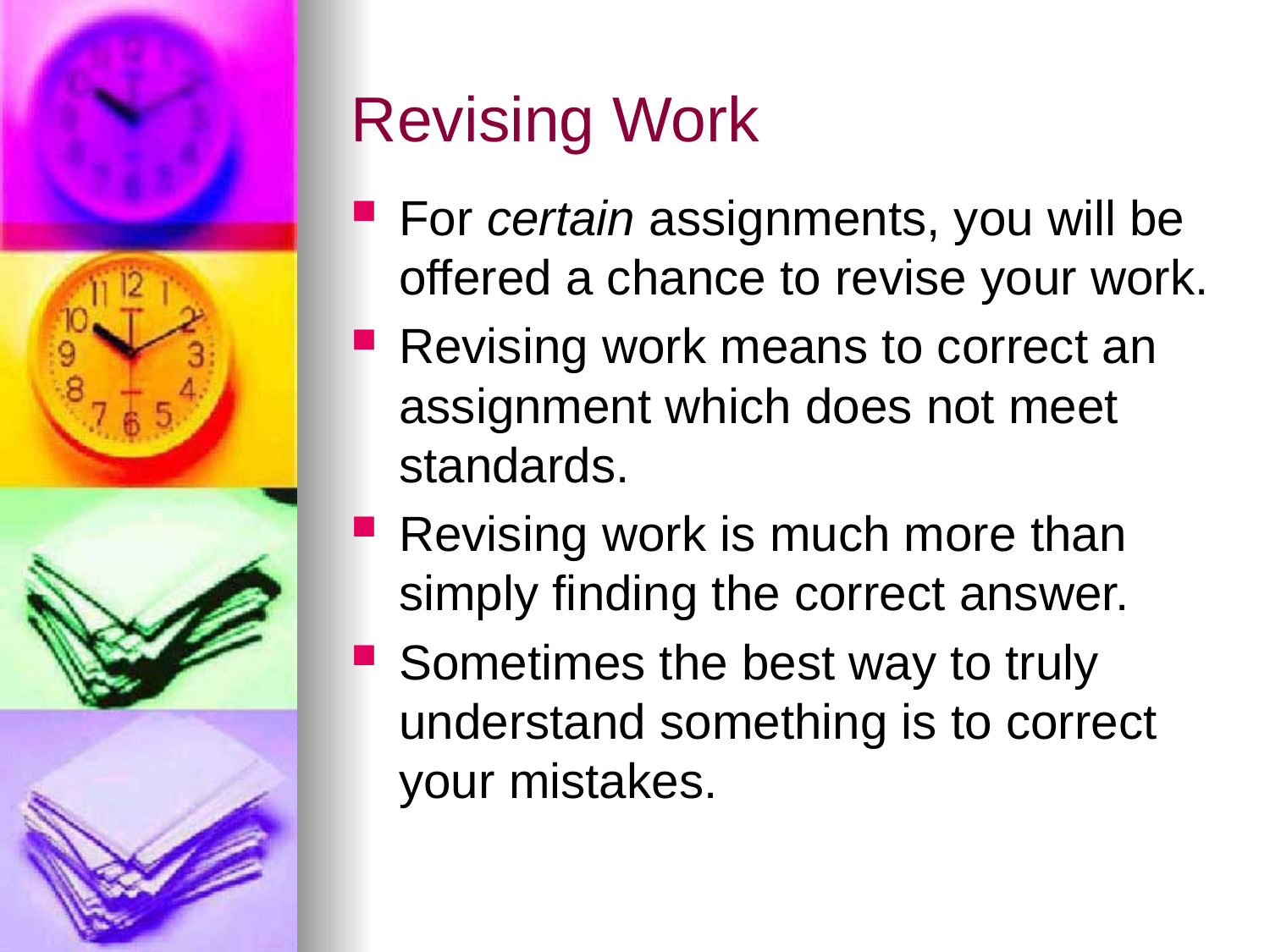

# Revising Work
For certain assignments, you will be offered a chance to revise your work.
Revising work means to correct an assignment which does not meet standards.
Revising work is much more than simply finding the correct answer.
Sometimes the best way to truly understand something is to correct your mistakes.